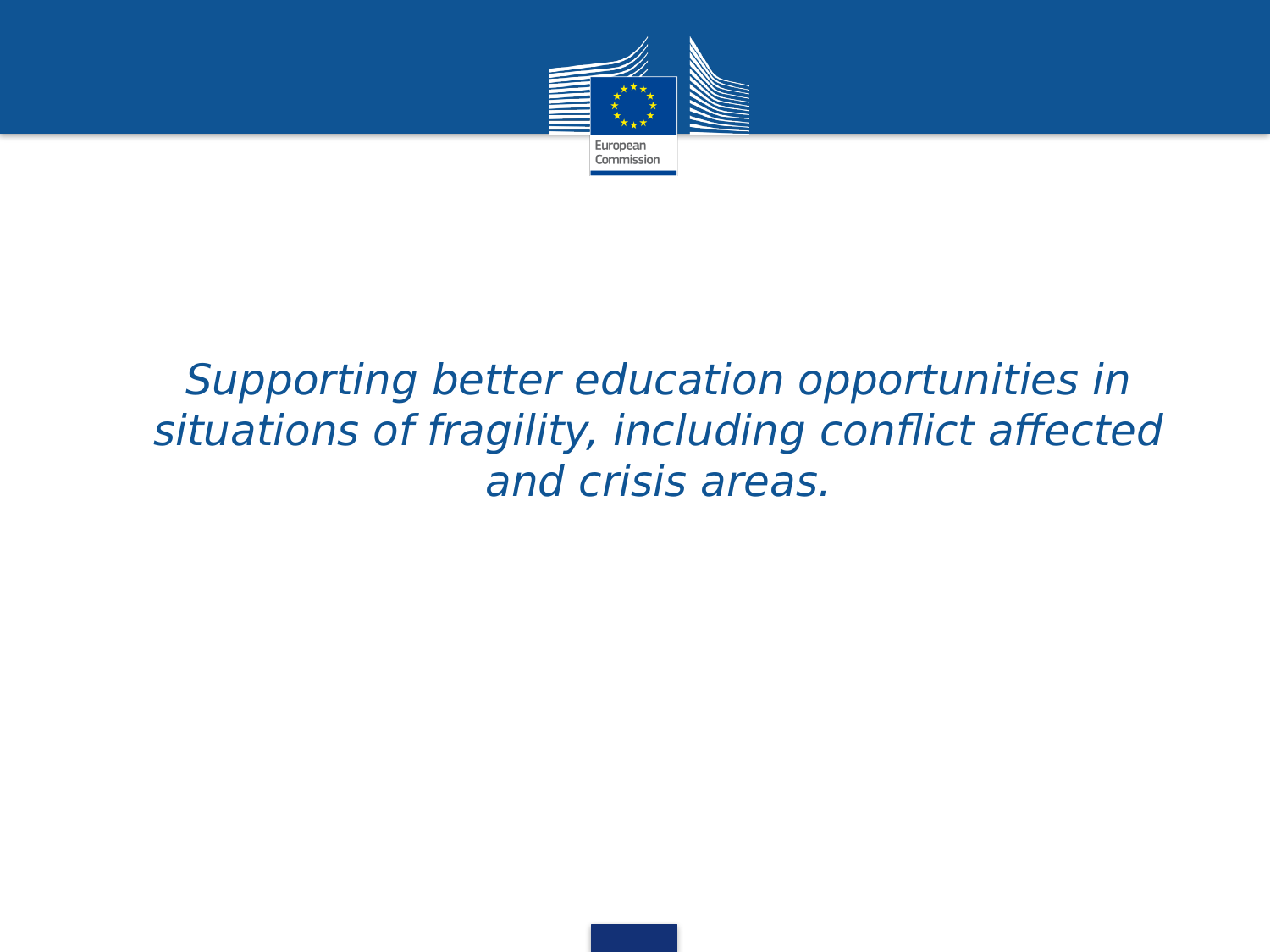

Supporting better education opportunities in situations of fragility, including conflict affected and crisis areas.